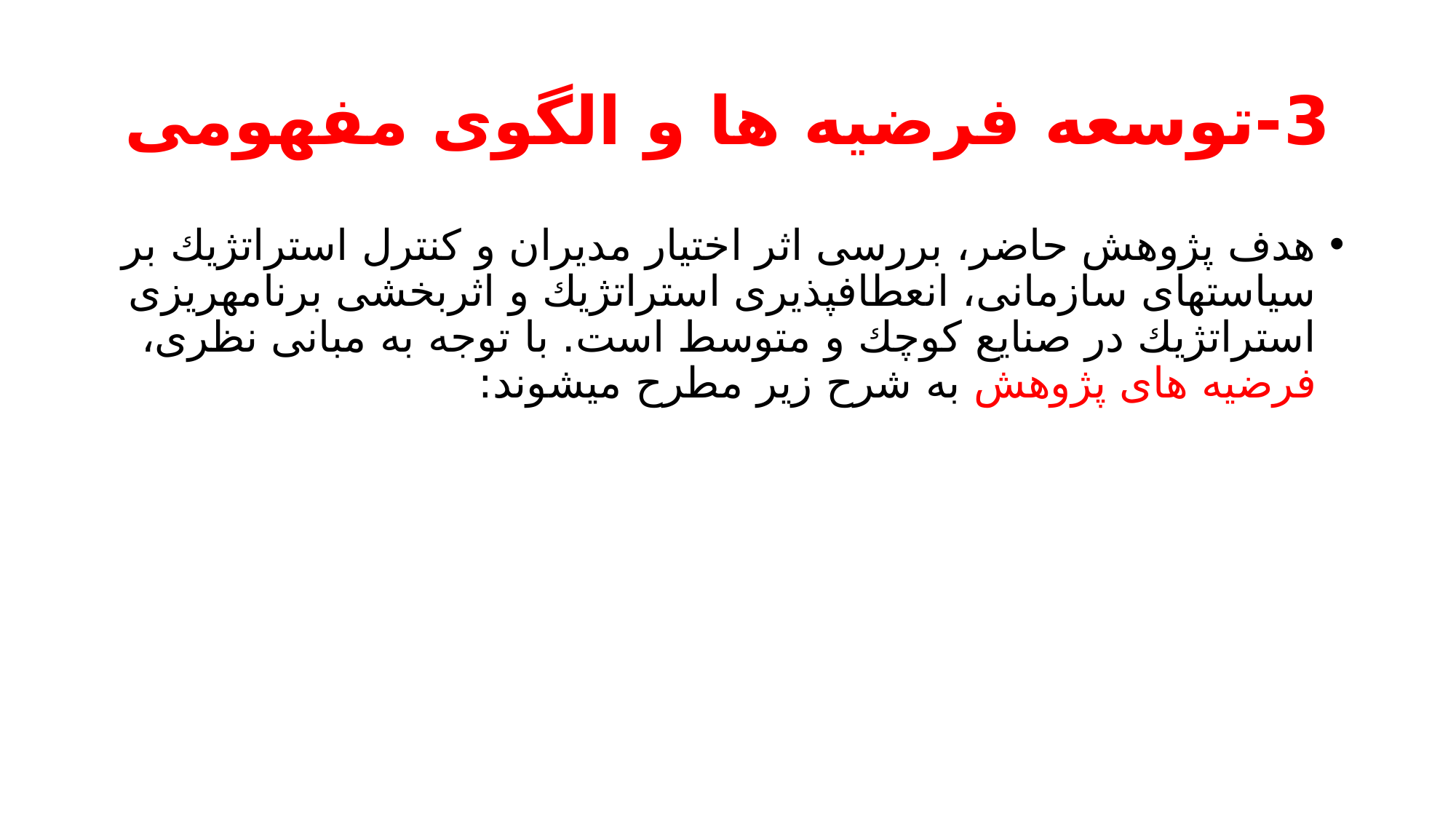

# 3-توسعه فرضیه ها و الگوی مفهومی
هدف پژوهش حاضر، بررسی اثر اختیار مديران و كنترل استراتژيك بر سیاستهای سازمانی، انعطافپذيری استراتژيك و اثربخشی برنامهريزی استراتژيك در صنايع كوچك و متوسط است. با توجه به مبانی نظری، فرضیه های پژوهش به شرح زير مطرح میشوند: